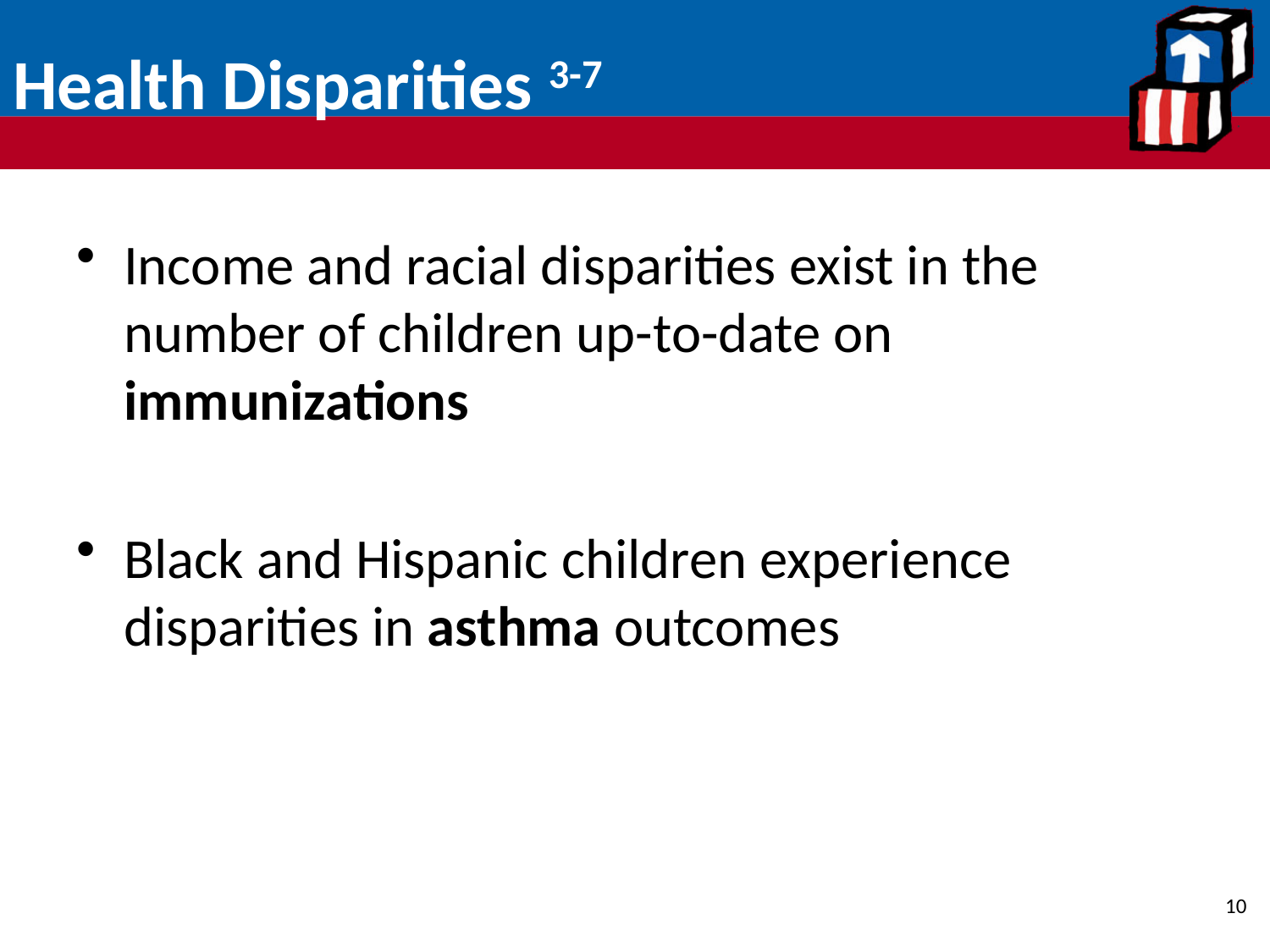

# Health Disparities 3-7
Income and racial disparities exist in the number of children up-to-date on immunizations

Black and Hispanic children experience disparities in asthma outcomes

10